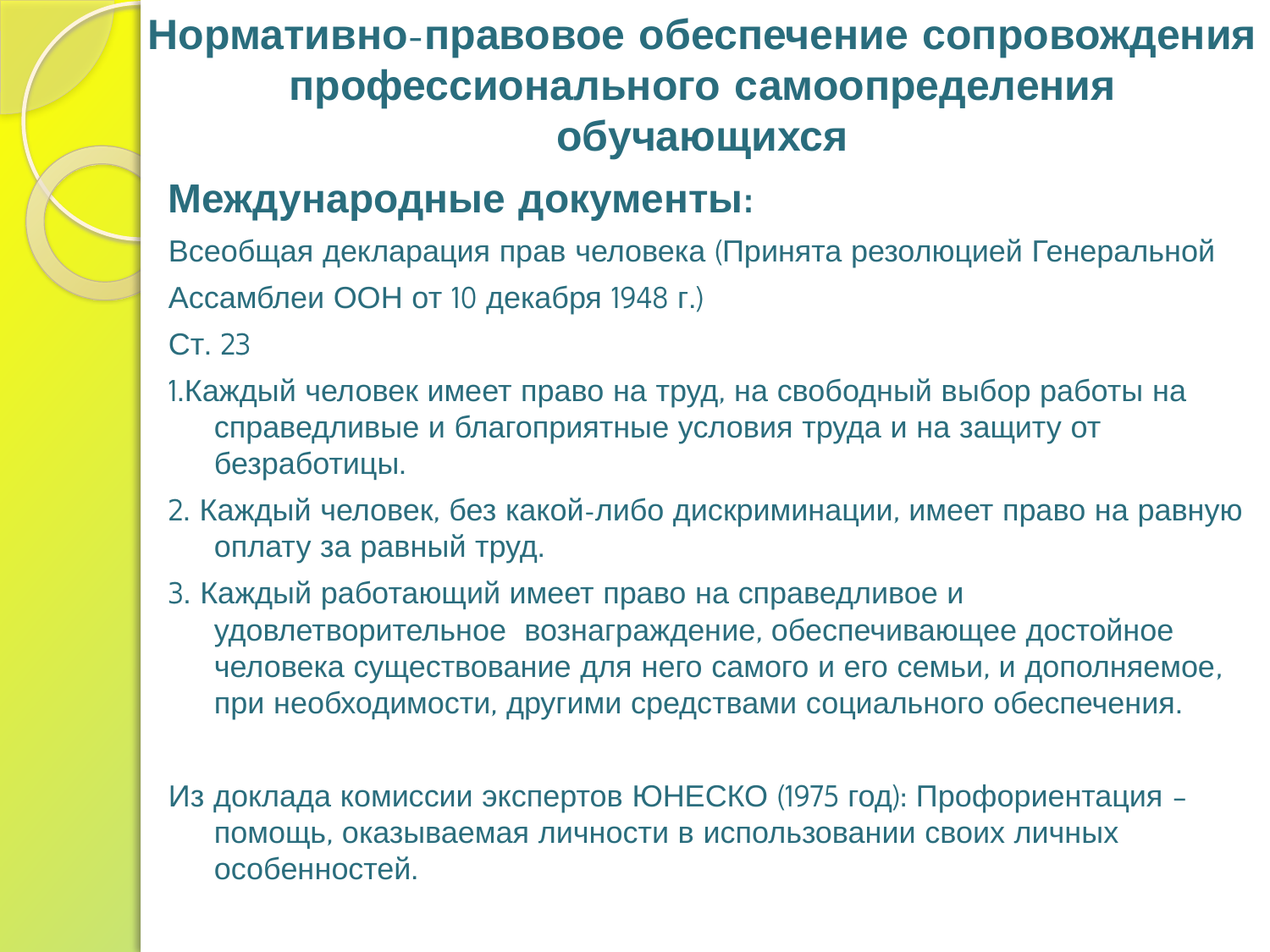

# Нормативно-правовое обеспечение сопровождения профессионального самоопределения обучающихся
Международные документы:
Всеобщая декларация прав человека (Принята резолюцией Генеральной
Ассамблеи ООН от 10 декабря 1948 г.)
Ст. 23
1.Каждый человек имеет право на труд, на свободный выбор работы на справедливые и благоприятные условия труда и на защиту от безработицы.
2. Каждый человек, без какой-либо дискриминации, имеет право на равную оплату за равный труд.
3. Каждый работающий имеет право на справедливое и удовлетворительное  вознаграждение, обеспечивающее достойное человека существование для него самого и его семьи, и дополняемое, при необходимости, другими средствами социального обеспечения.

Из доклада комиссии экспертов ЮНЕСКО (1975 год): Профориентация – помощь, оказываемая личности в использовании своих личных особенностей.